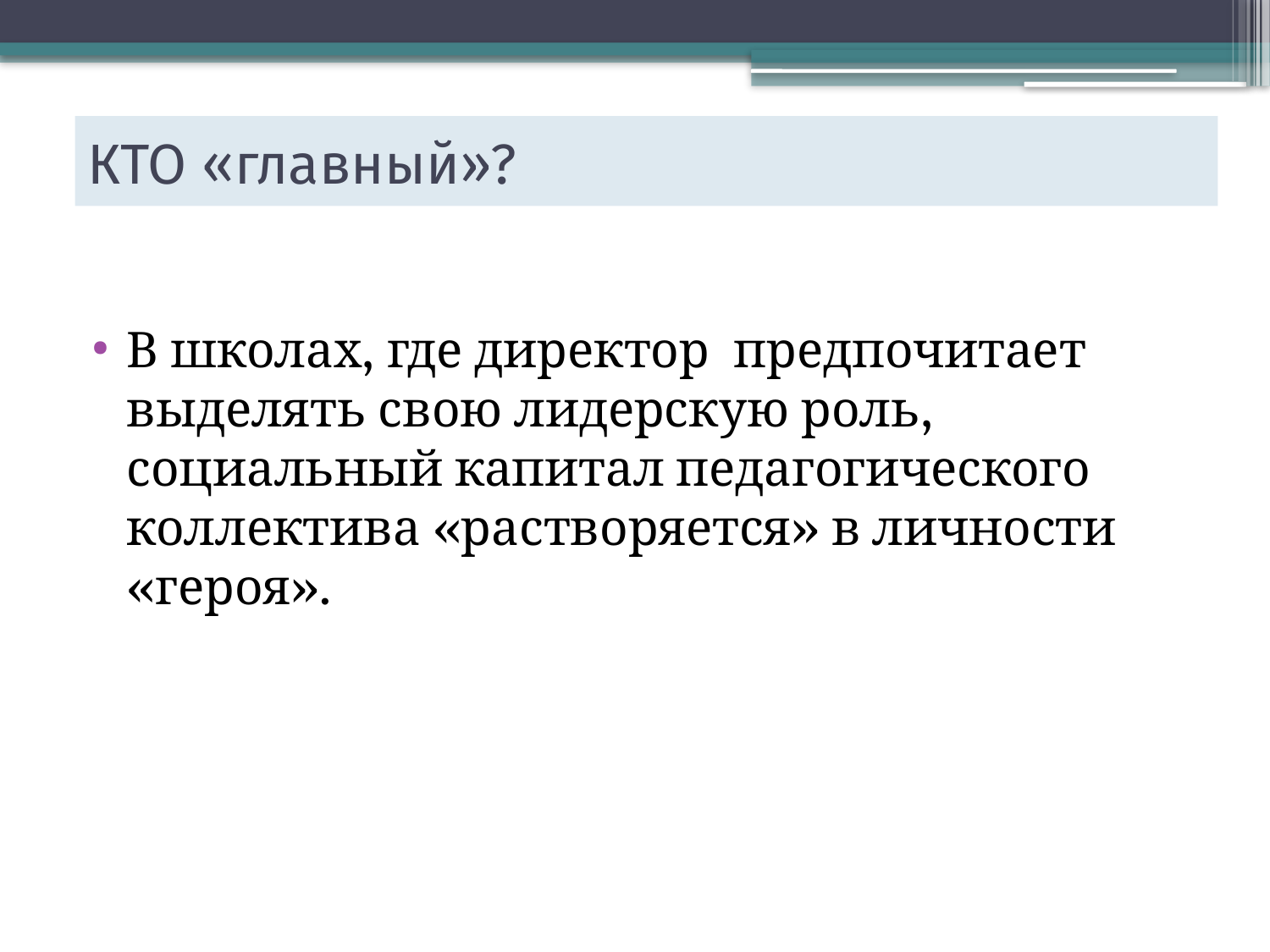

# КТО «главный»?
В школах, где директор  предпочитает выделять свою лидерскую роль, социальный капитал педагогического коллектива «растворяется» в личности «героя».